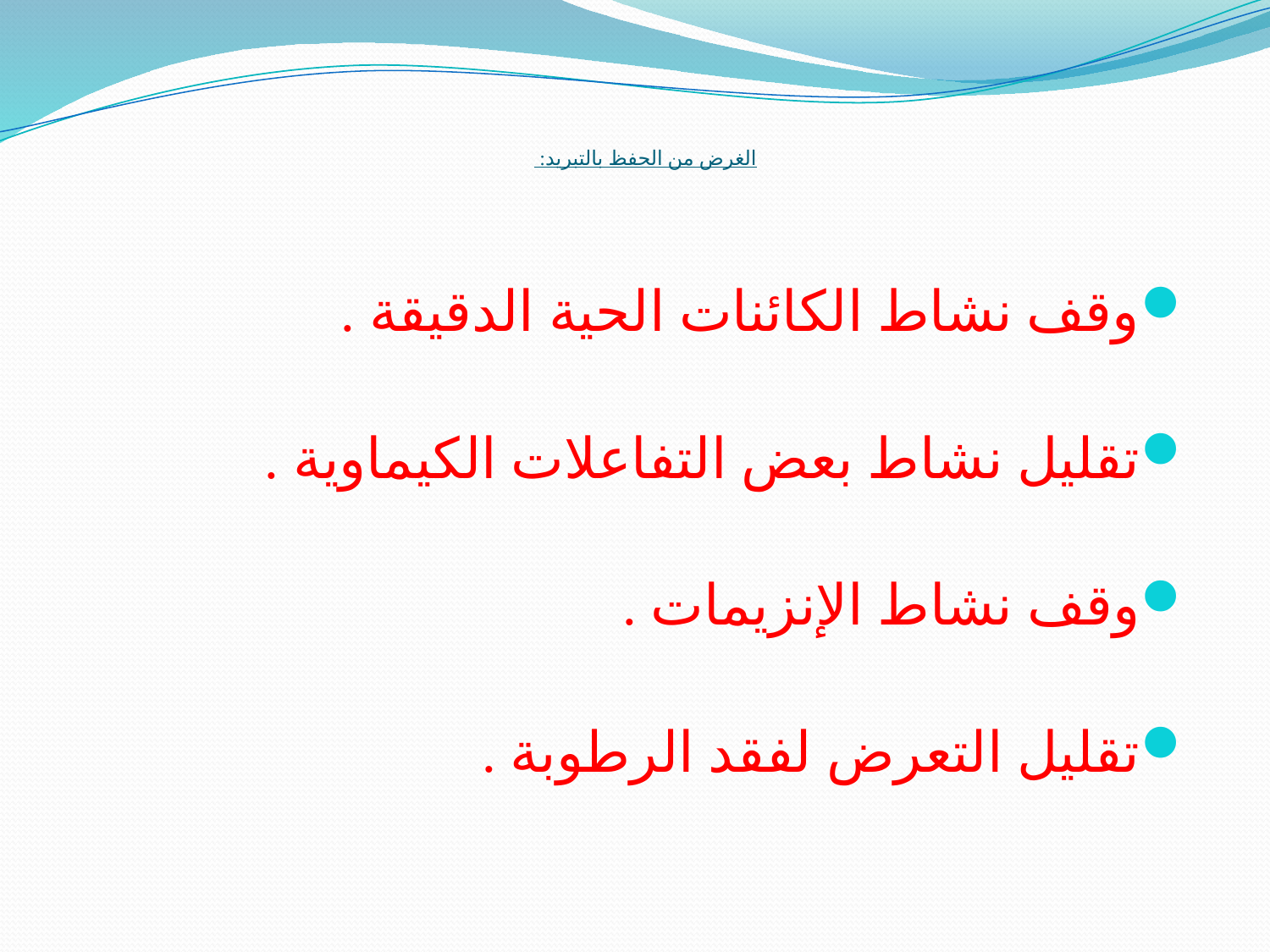

# الغرض من الحفظ بالتبريد:
وقف نشاط الكائنات الحية الدقيقة .
تقليل نشاط بعض التفاعلات الكيماوية .
وقف نشاط الإنزيمات .
تقليل التعرض لفقد الرطوبة .